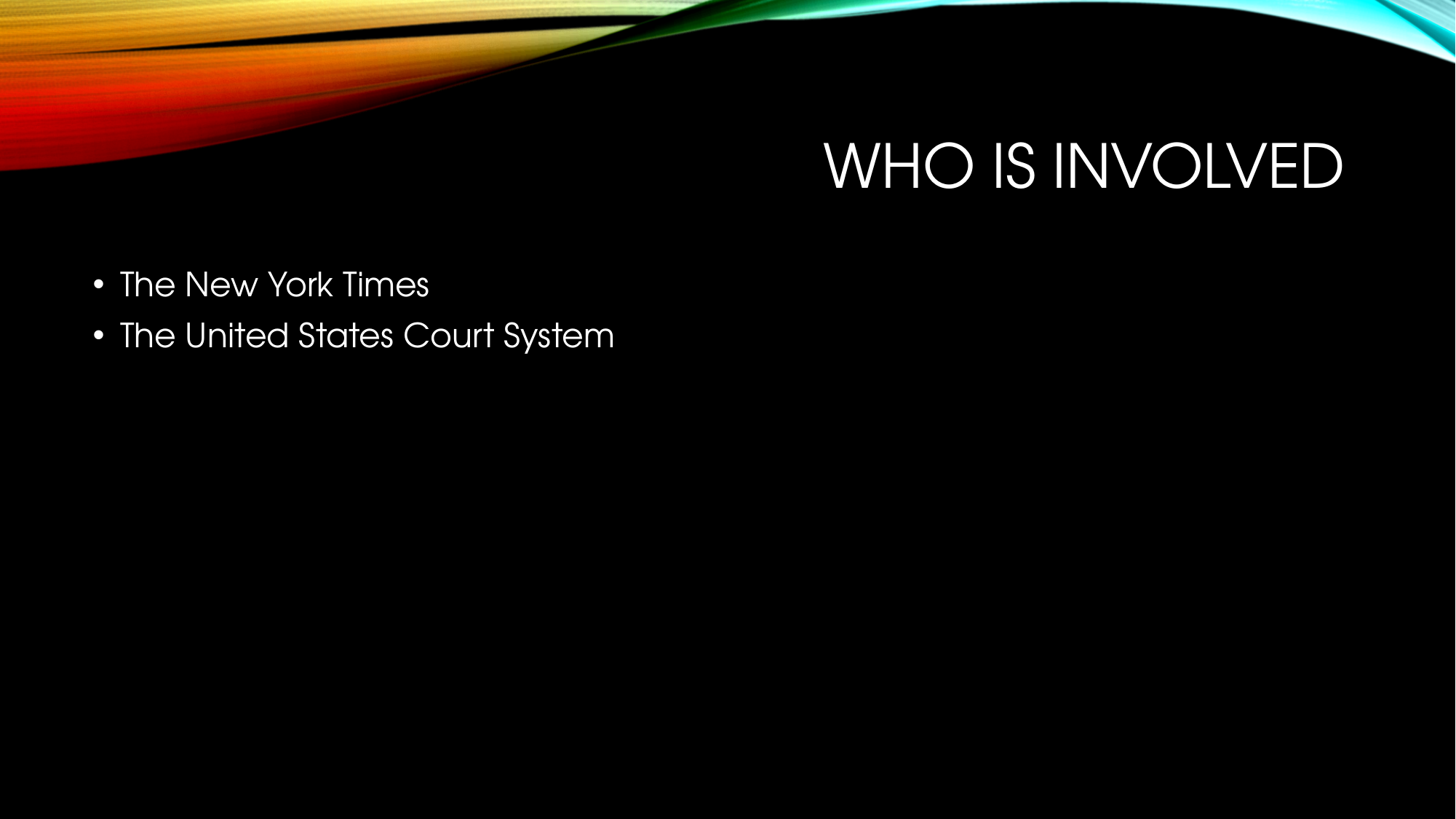

# Who is involved
The New York Times
The United States Court System